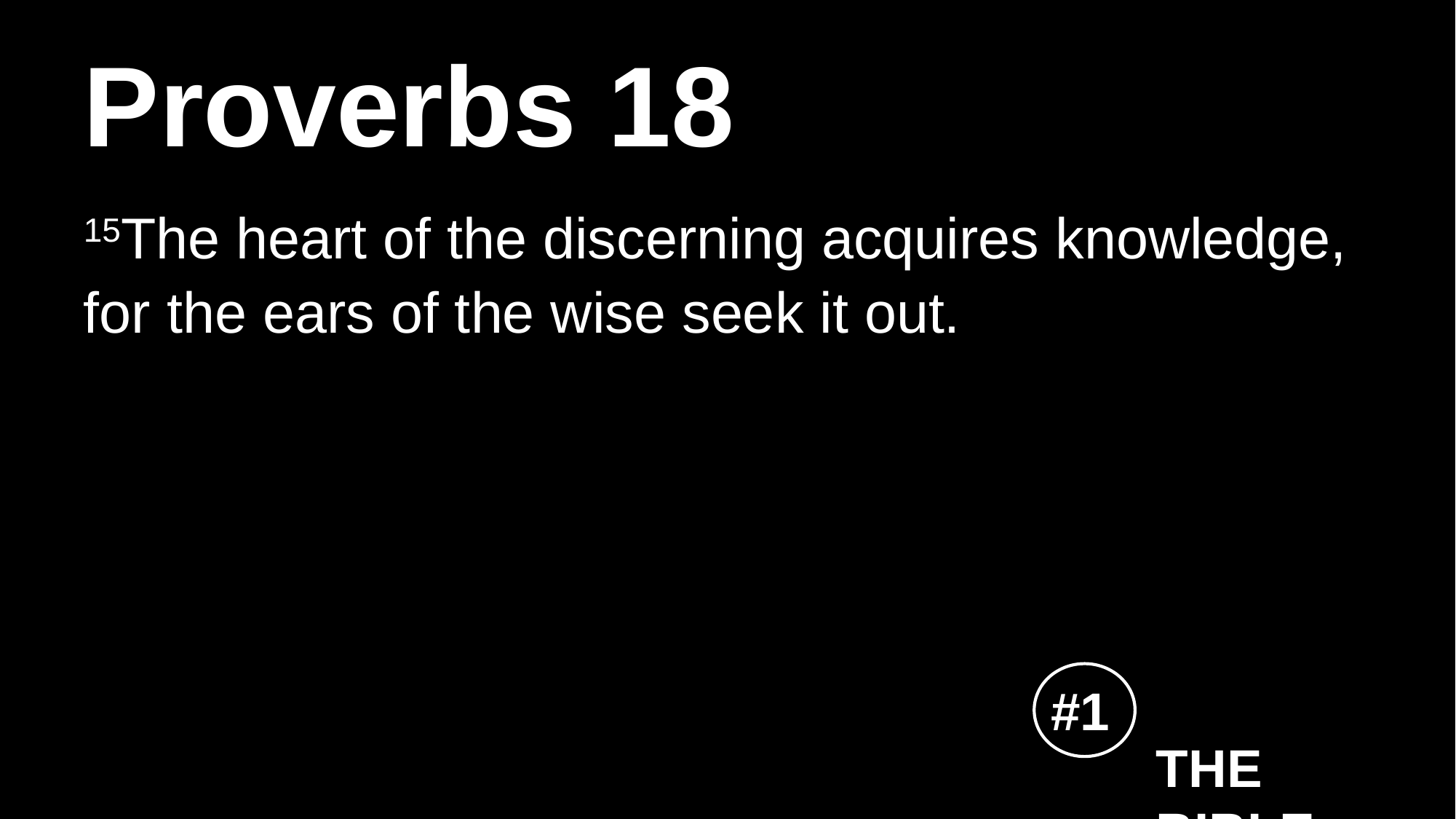

# Proverbs 18
15The heart of the discerning acquires knowledge, for the ears of the wise seek it out.

#1
THE BIBLE